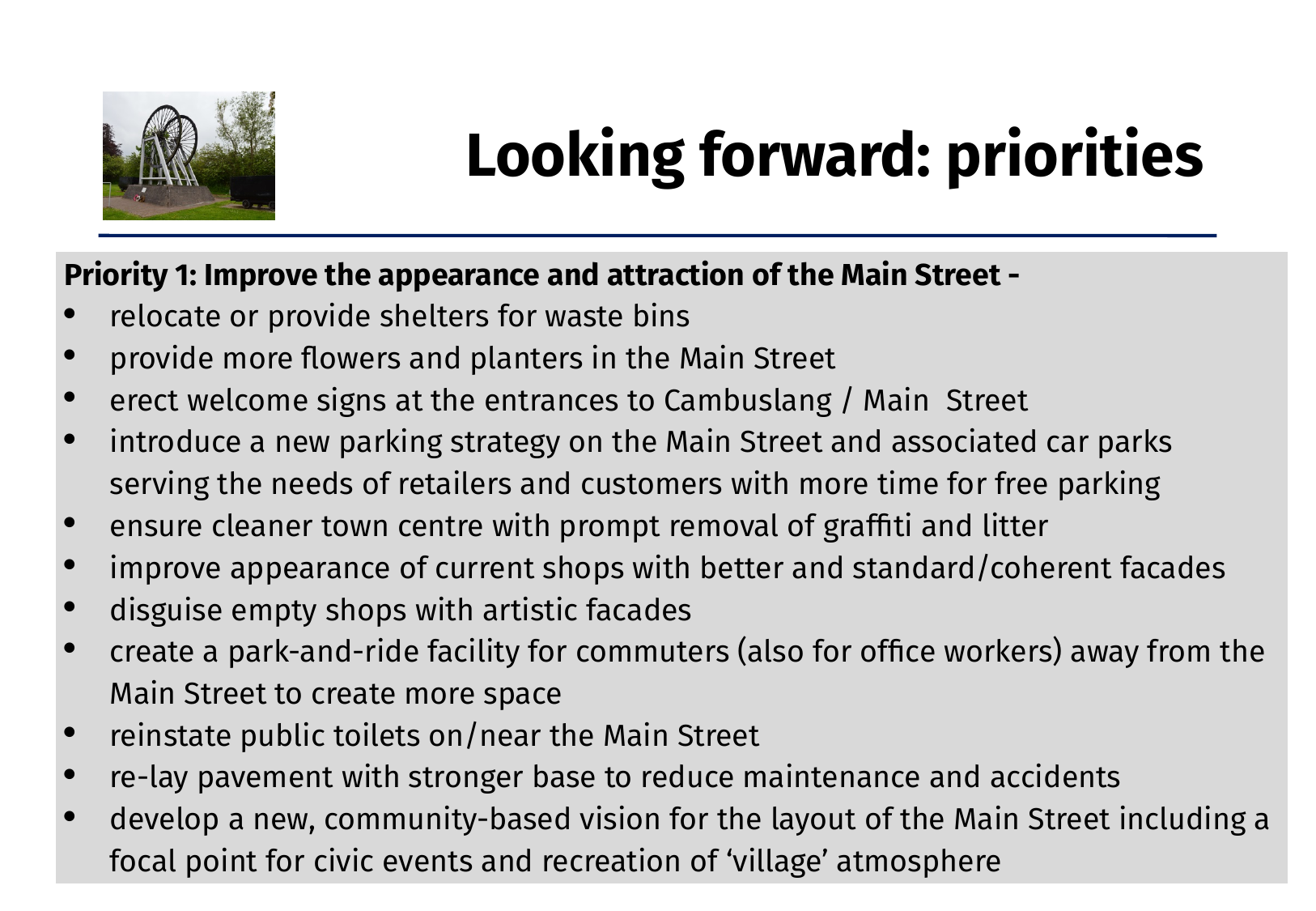

Looking forward: priorities
| Priority 1: Improve the appearance and attraction of the Main Street - relocate or provide shelters for waste bins provide more flowers and planters in the Main Street erect welcome signs at the entrances to Cambuslang / Main Street introduce a new parking strategy on the Main Street and associated car parks serving the needs of retailers and customers with more time for free parking ensure cleaner town centre with prompt removal of graffiti and litter improve appearance of current shops with better and standard/coherent facades disguise empty shops with artistic facades create a park-and-ride facility for commuters (also for office workers) away from the Main Street to create more space reinstate public toilets on/near the Main Street re-lay pavement with stronger base to reduce maintenance and accidents develop a new, community-based vision for the layout of the Main Street including a focal point for civic events and recreation of ‘village’ atmosphere |
| --- |
24